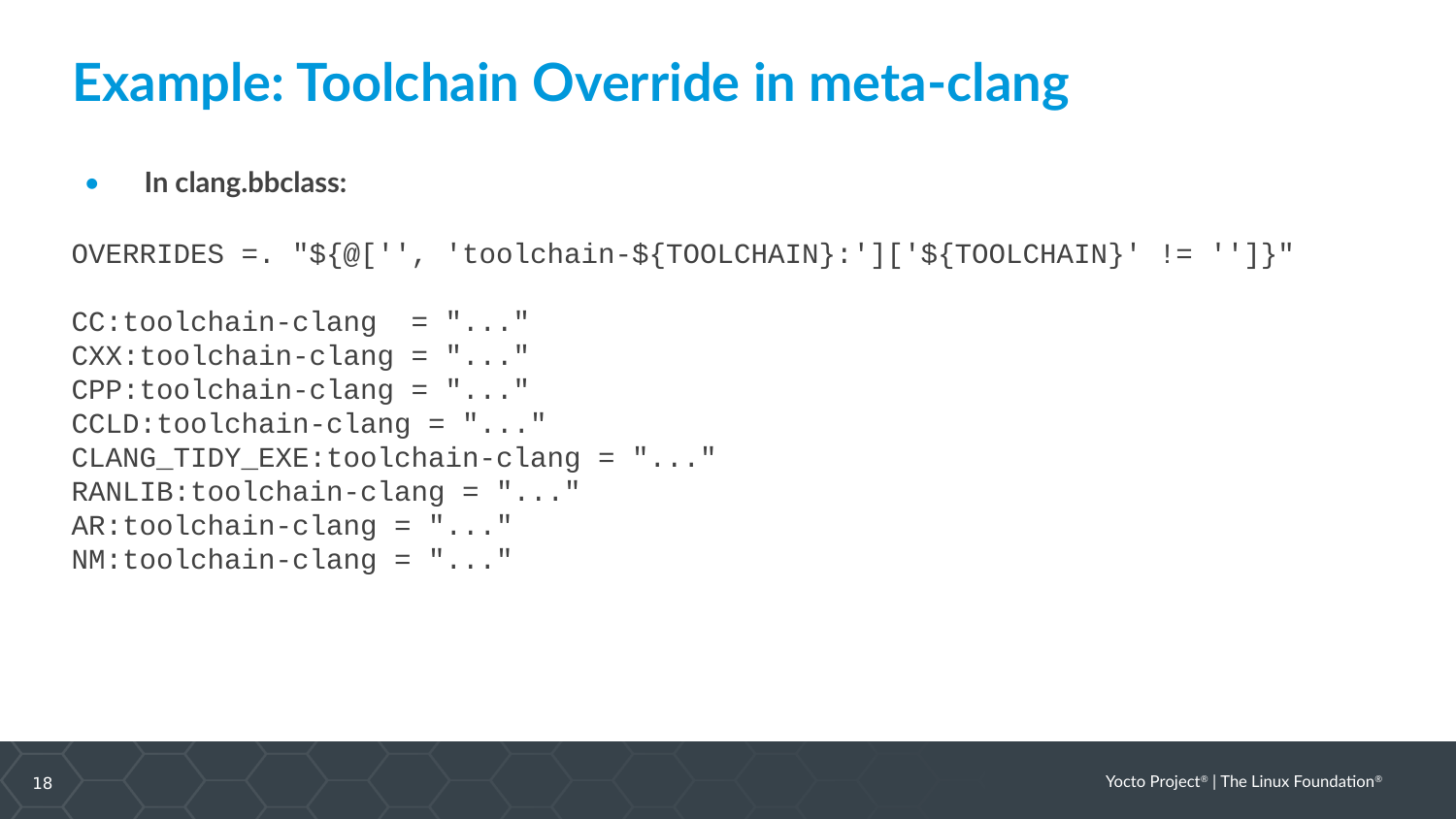

# Example: Toolchain Override in meta-clang
In clang.bbclass:
OVERRIDES =. "${@['', 'toolchain-${TOOLCHAIN}:']['${TOOLCHAIN}' != '']}"
CC:toolchain-clang  = "..."
CXX:toolchain-clang = "..."
CPP:toolchain-clang = "..."
CCLD:toolchain-clang = "..."
CLANG_TIDY_EXE:toolchain-clang = "..."
RANLIB:toolchain-clang = "..."
AR:toolchain-clang = "..."
NM:toolchain-clang = "..."